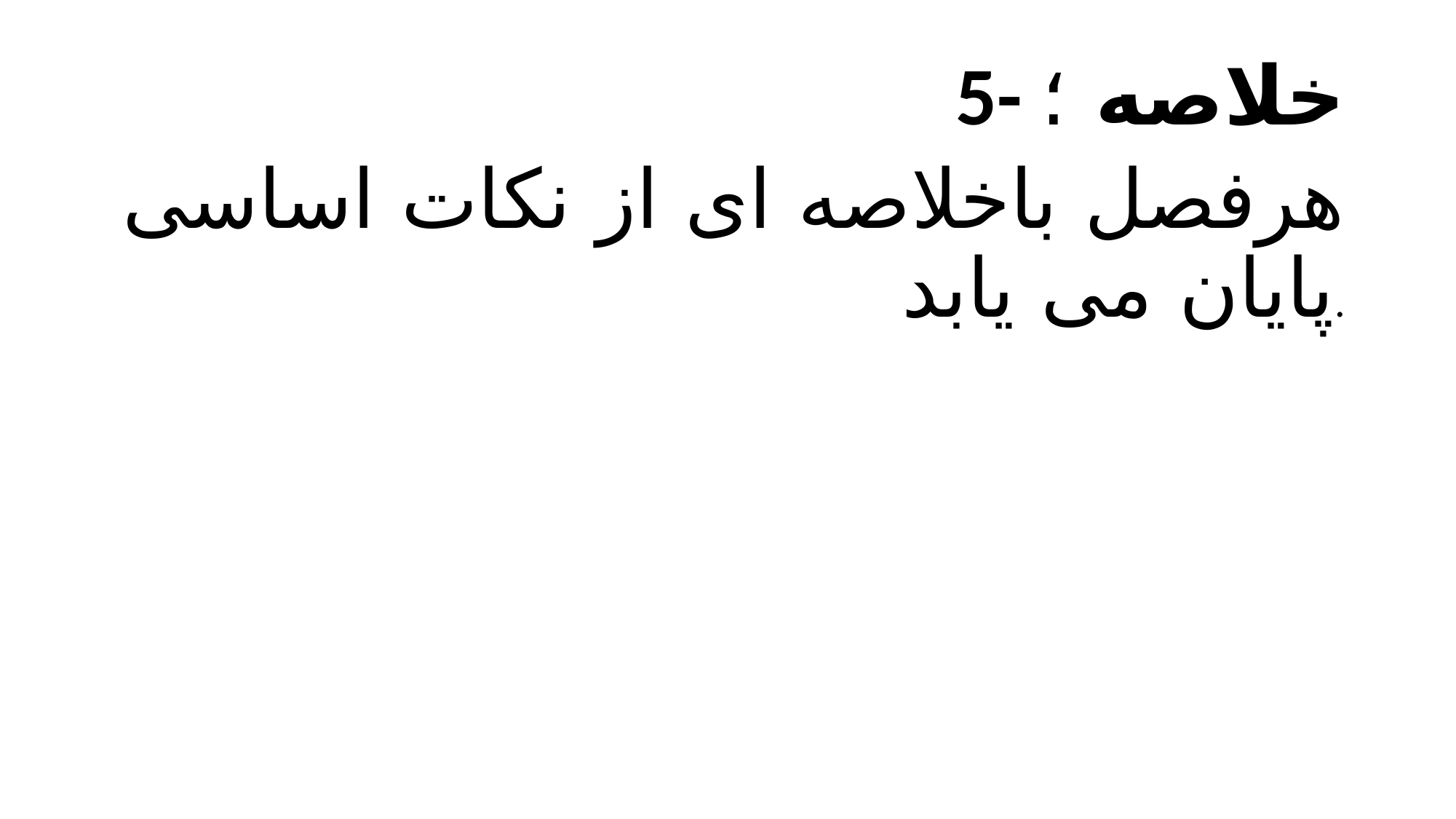

5- خلاصه ؛
هرفصل باخلاصه ای از نکات اساسی پایان می یابد.